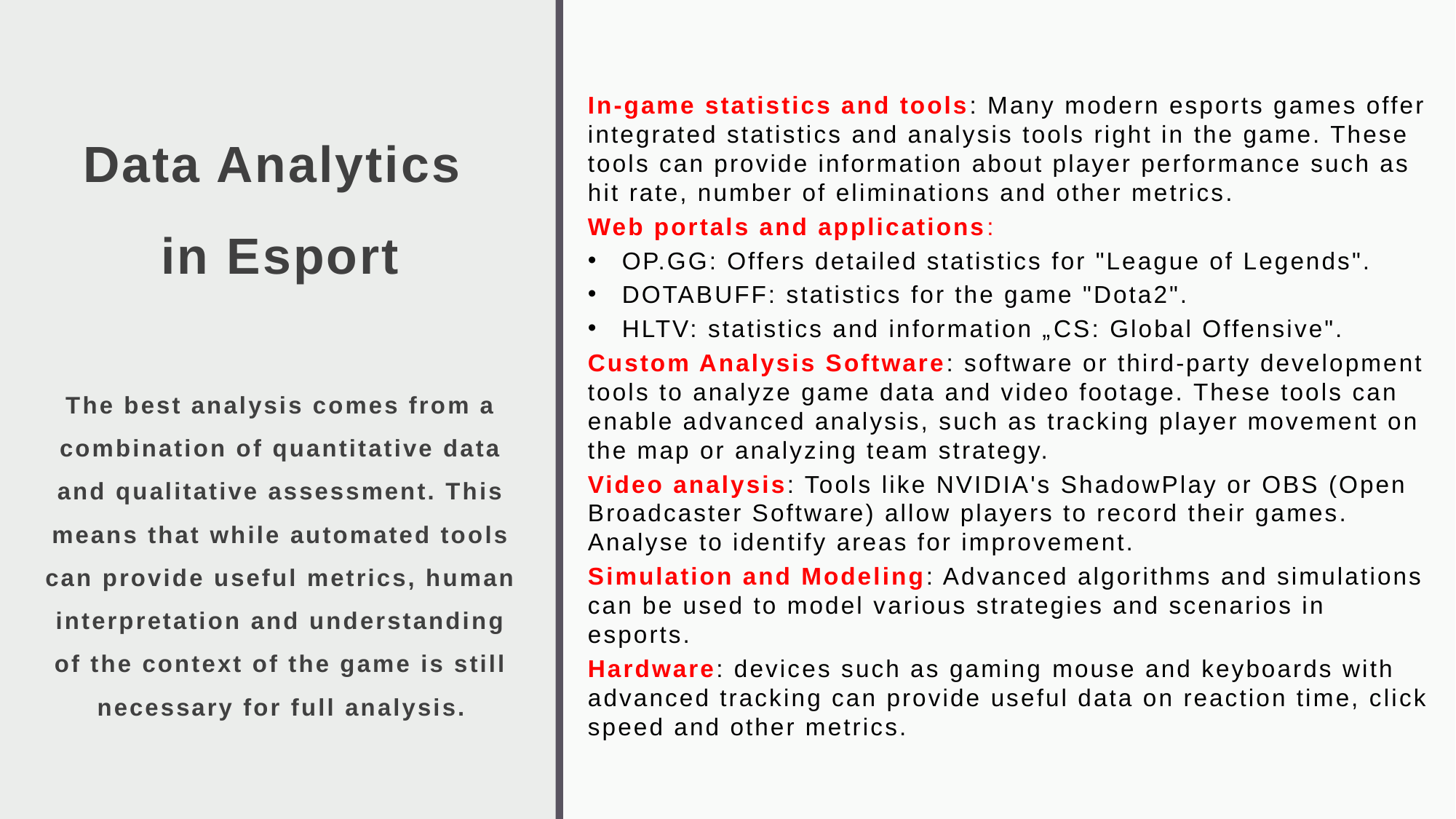

In-game statistics and tools: Many modern esports games offer integrated statistics and analysis tools right in the game. These tools can provide information about player performance such as hit rate, number of eliminations and other metrics.
Web portals and applications:
OP.GG: Offers detailed statistics for "League of Legends".
DOTABUFF: statistics for the game "Dota2".
HLTV: statistics and information „CS: Global Offensive".
Custom Analysis Software: software or third-party development tools to analyze game data and video footage. These tools can enable advanced analysis, such as tracking player movement on the map or analyzing team strategy.
Video analysis: Tools like NVIDIA's ShadowPlay or OBS (Open Broadcaster Software) allow players to record their games. Analyse to identify areas for improvement.
Simulation and Modeling: Advanced algorithms and simulations can be used to model various strategies and scenarios in esports.
Hardware: devices such as gaming mouse and keyboards with advanced tracking can provide useful data on reaction time, click speed and other metrics.
# Data Analytics in Esport The best analysis comes from a combination of quantitative data and qualitative assessment. This means that while automated tools can provide useful metrics, human interpretation and understanding of the context of the game is still necessary for full analysis.